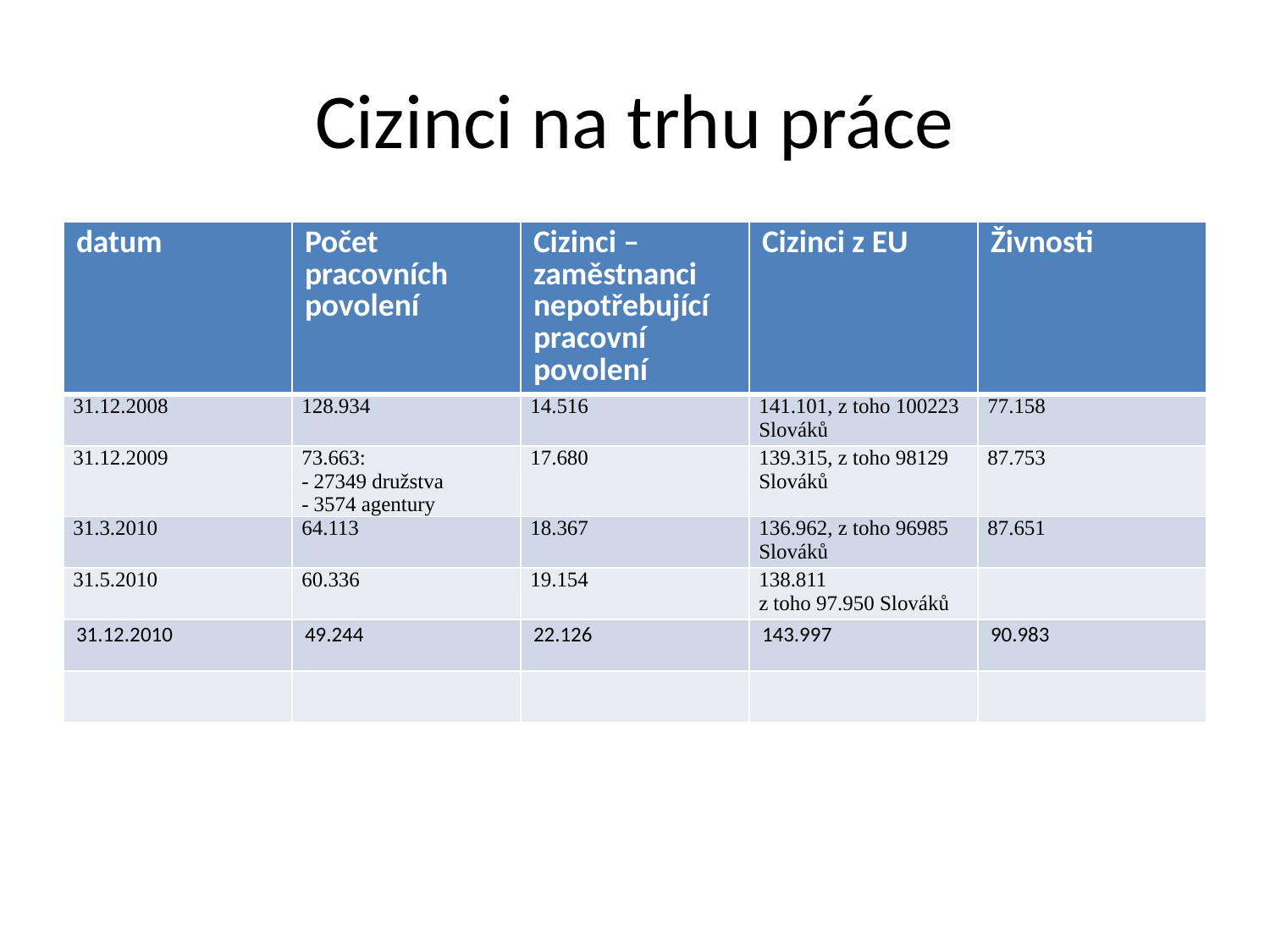

# Cizinci na trhu práce
| datum | Počet pracovních povolení | Cizinci – zaměstnanci nepotřebující pracovní povolení | Cizinci z EU | Živnosti |
| --- | --- | --- | --- | --- |
| 31.12.2008 | 128.934 | 14.516 | 141.101, z toho 100223 Slováků | 77.158 |
| 31.12.2009 | 73.663: - 27349 družstva - 3574 agentury | 17.680 | 139.315, z toho 98129 Slováků | 87.753 |
| 31.3.2010 | 64.113 | 18.367 | 136.962, z toho 96985 Slováků | 87.651 |
| 31.5.2010 | 60.336 | 19.154 | 138.811 z toho 97.950 Slováků |  |
| 31.12.2010 | 49.244 | 22.126 | 143.997 | 90.983 |
|  |  |  |  |  |